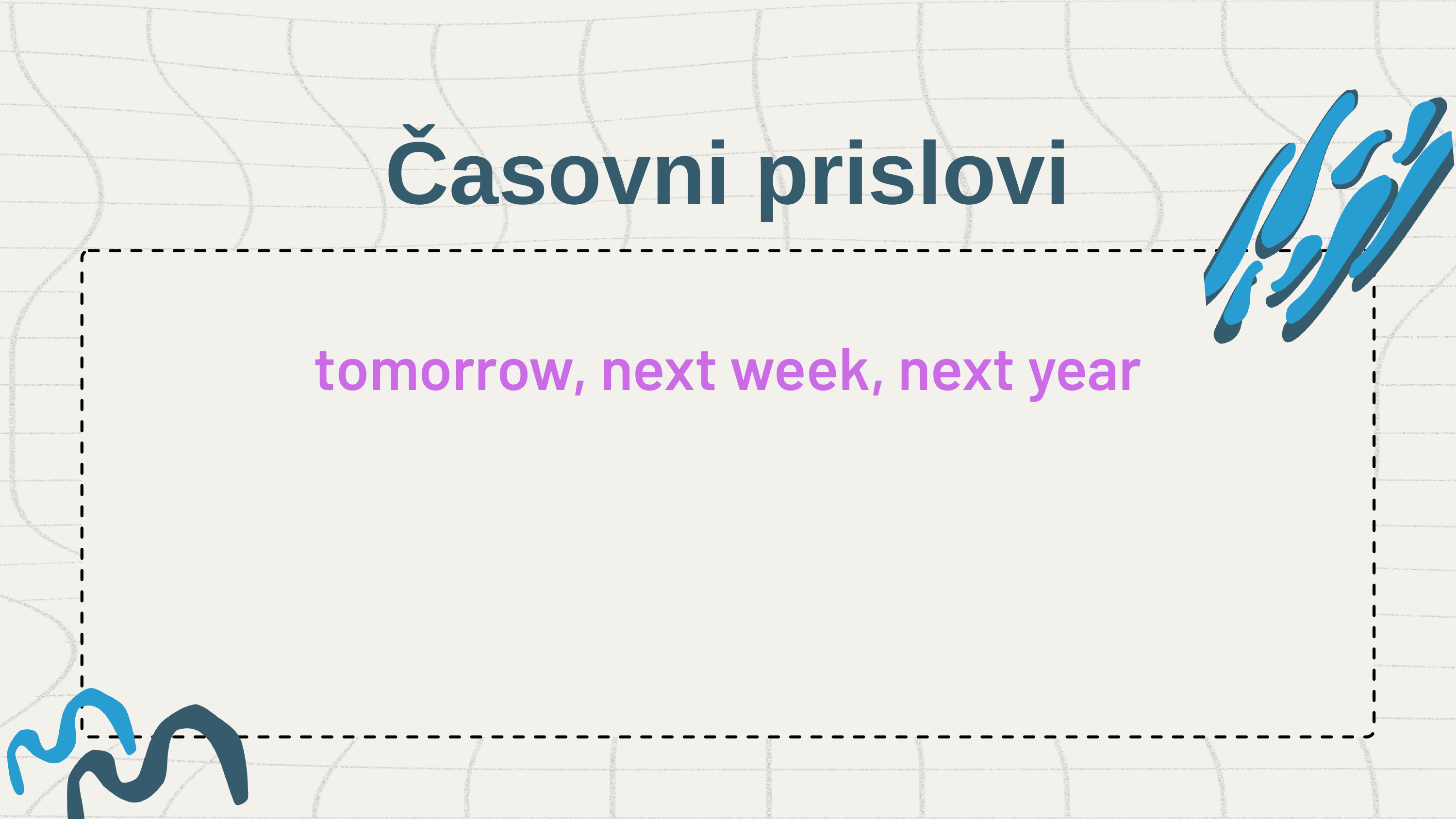

Časovni prislovi

tomorrow, next week, next year